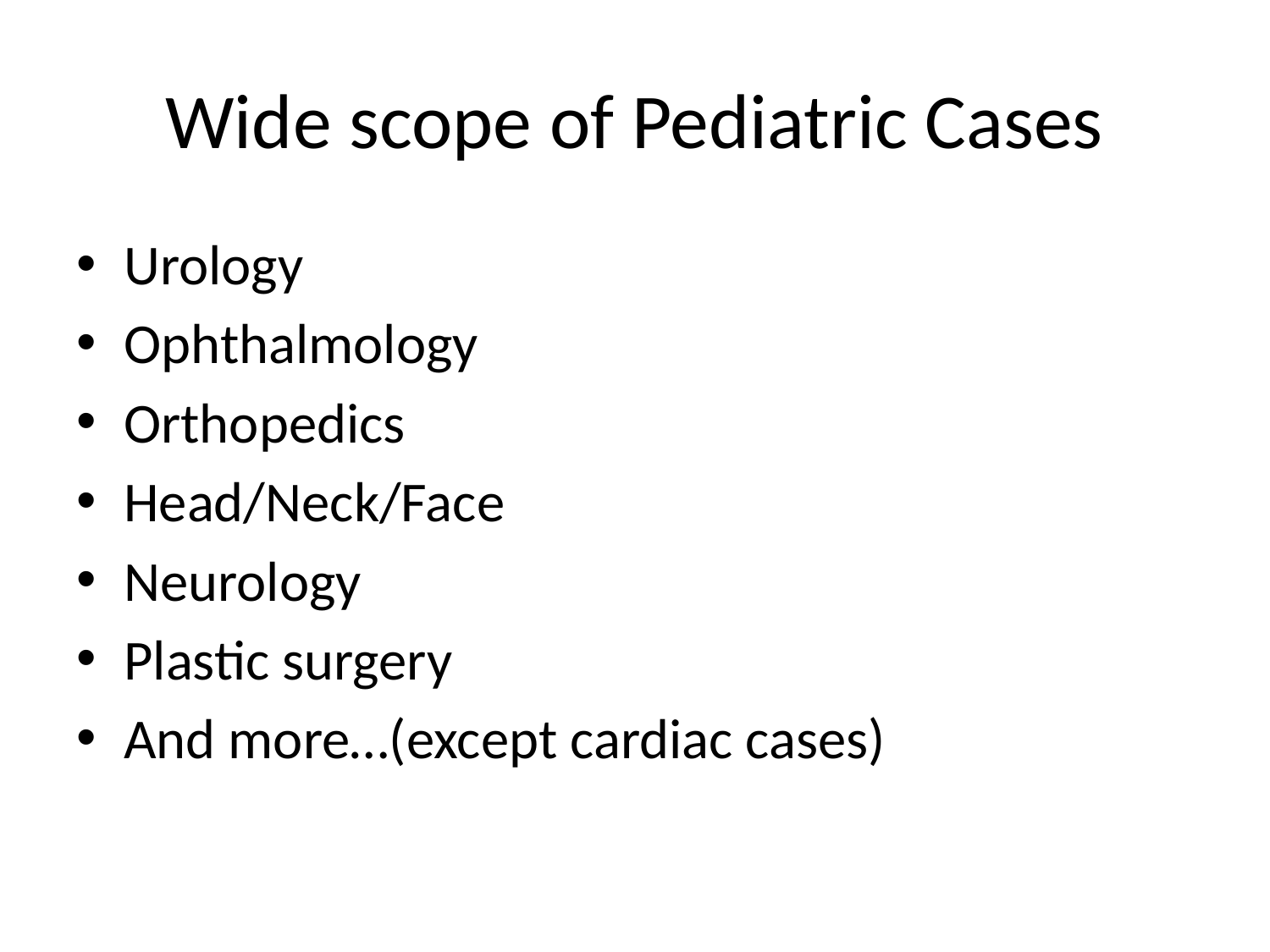

# Wide scope of Pediatric Cases
Urology
Ophthalmology
Orthopedics
Head/Neck/Face
Neurology
Plastic surgery
And more…(except cardiac cases)